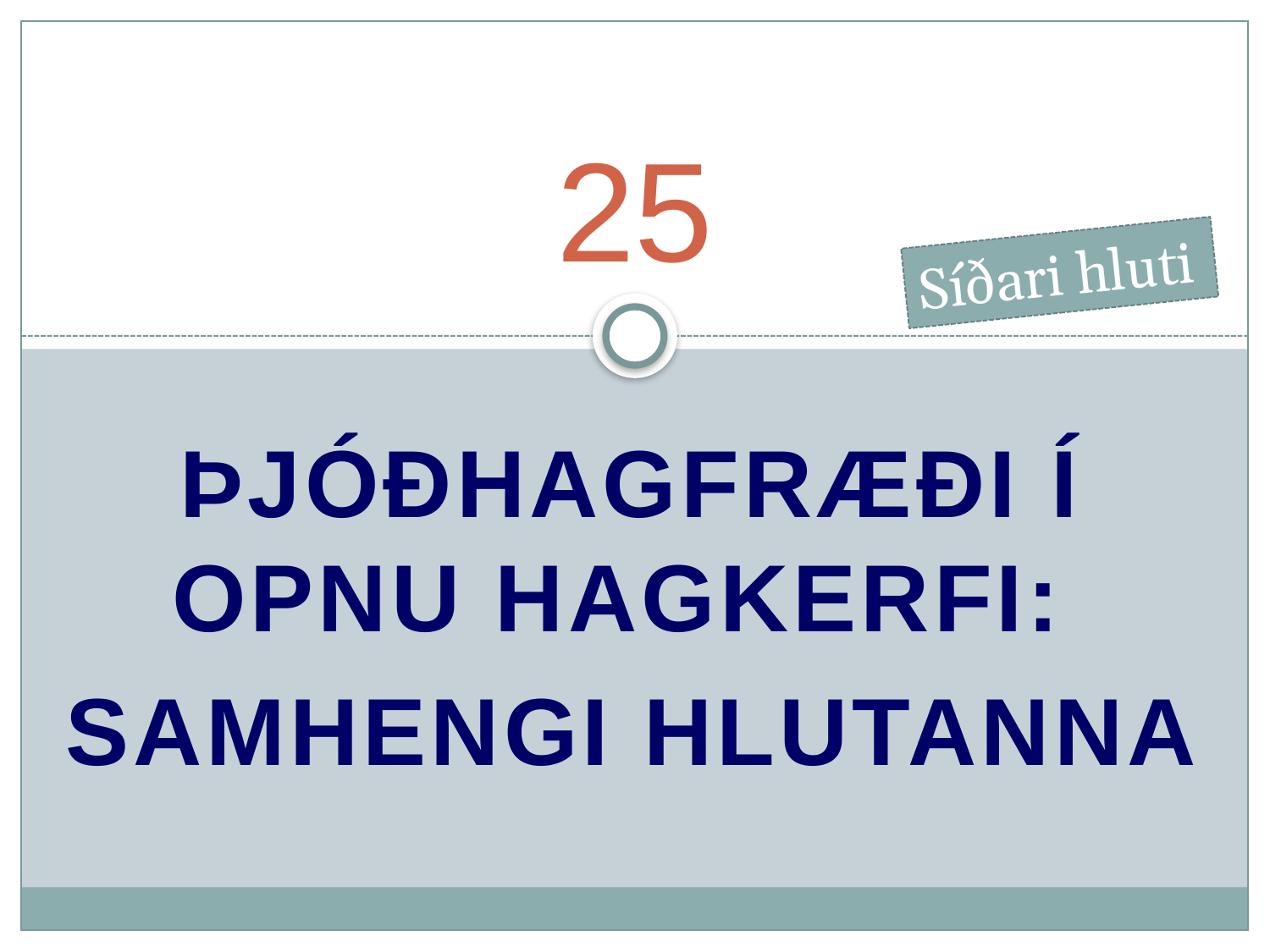

# 25
Síðari hluti
Þjóðhagfræði í opnu hagkerfi:
Samhengi hlutanna